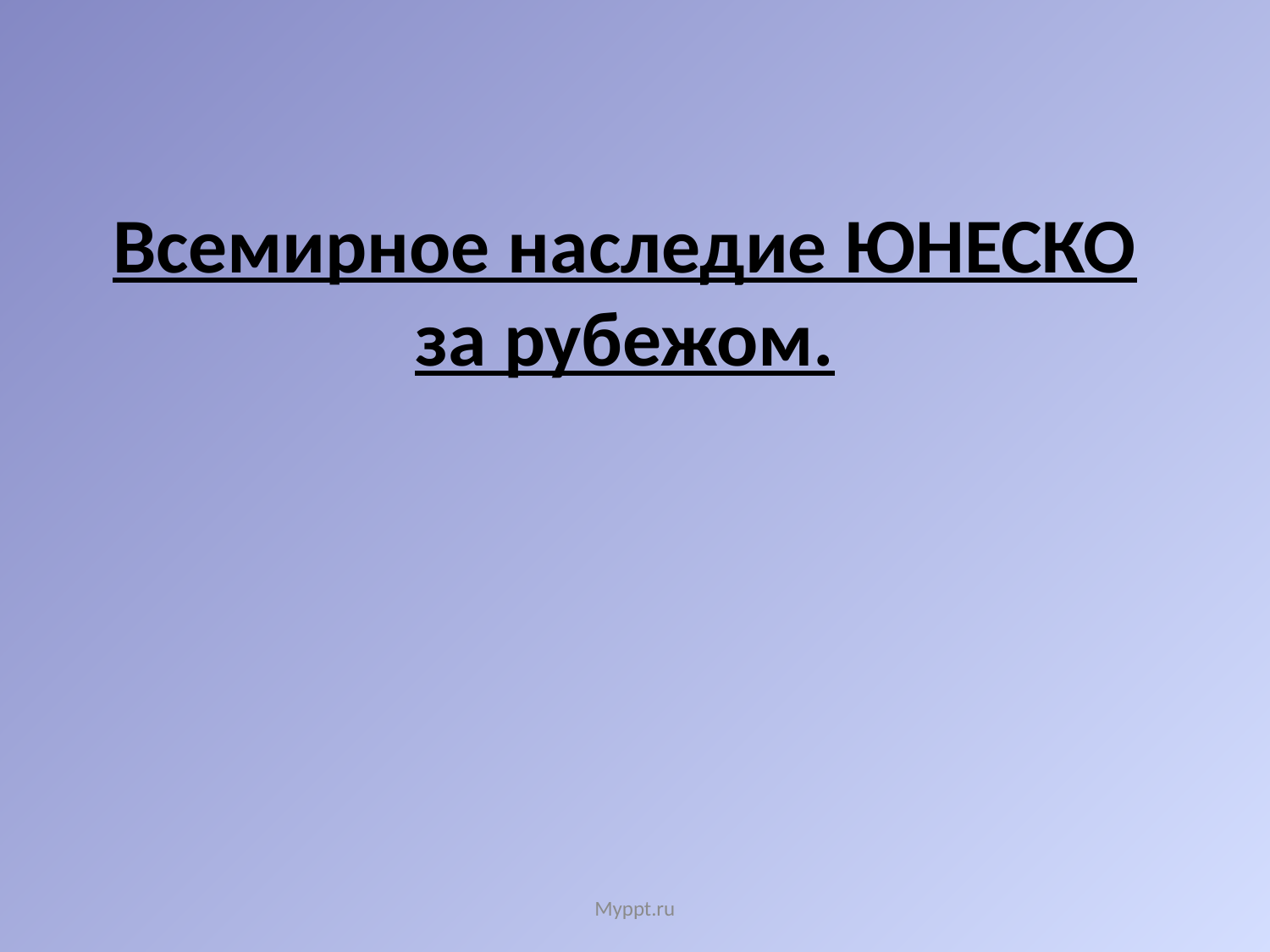

# Всемирное наследие ЮНЕСКО за рубежом.

Myppt.ru